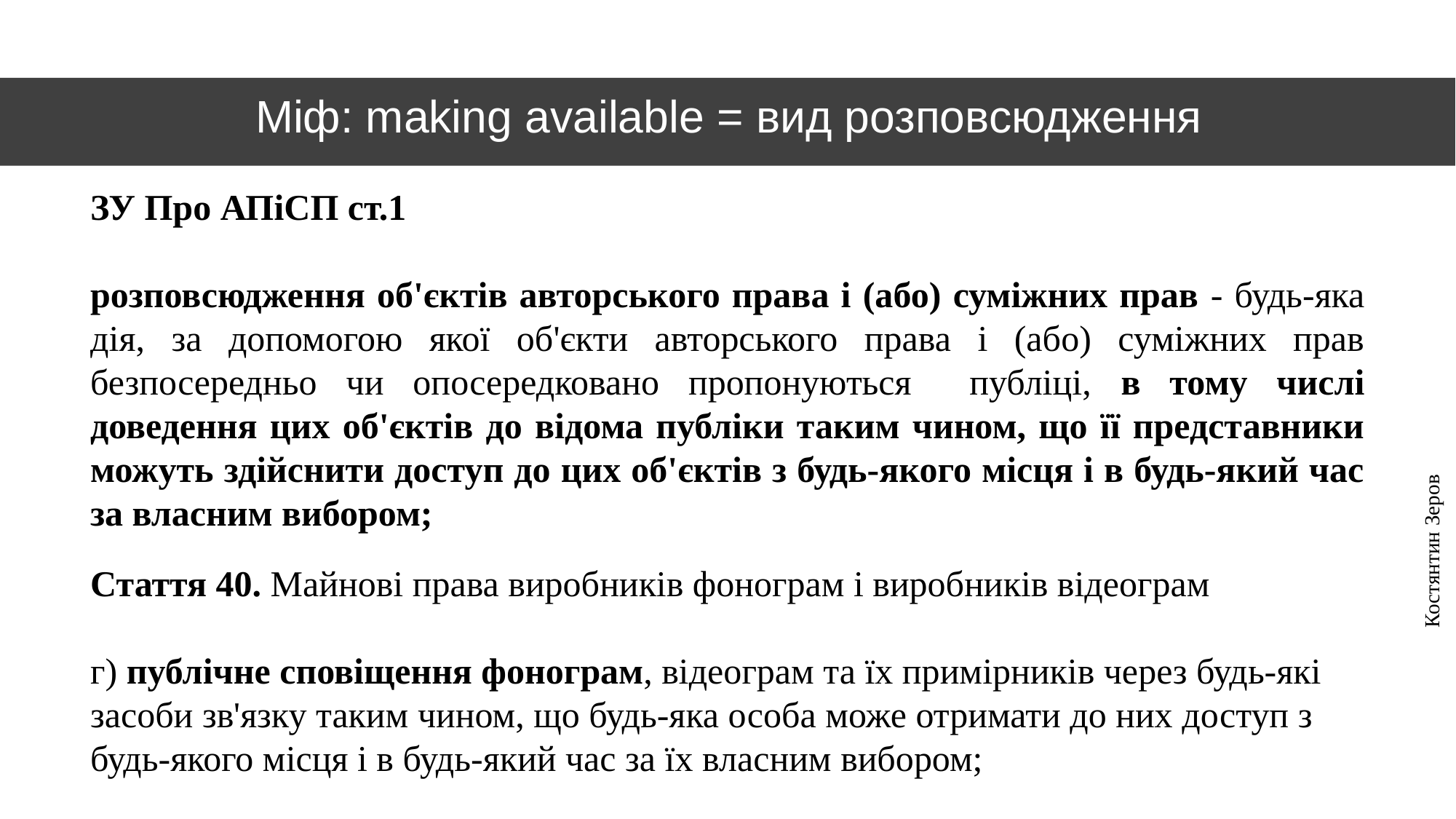

# Міф: making available = вид розповсюдження

ЗУ Про АПіСП ст.1

розповсюдження об'єктів авторського права і (або) суміжних прав - будь-яка дія, за допомогою якої об'єкти авторського права і (або) суміжних прав безпосередньо чи опосередковано пропонуються  публіці, в тому числі доведення цих об'єктів до відома публіки таким чином, що її представники можуть здійснити доступ до цих об'єктів з будь-якого місця і в будь-який час за власним вибором;
Костянтин Зеров
Стаття 40. Майнові права виробників фонограм і виробників відеограм

г) публічне сповіщення фонограм, відеограм та їх примірників через будь-які засоби зв'язку таким чином, що будь-яка особа може отримати до них доступ з будь-якого місця і в будь-який час за їх власним вибором;